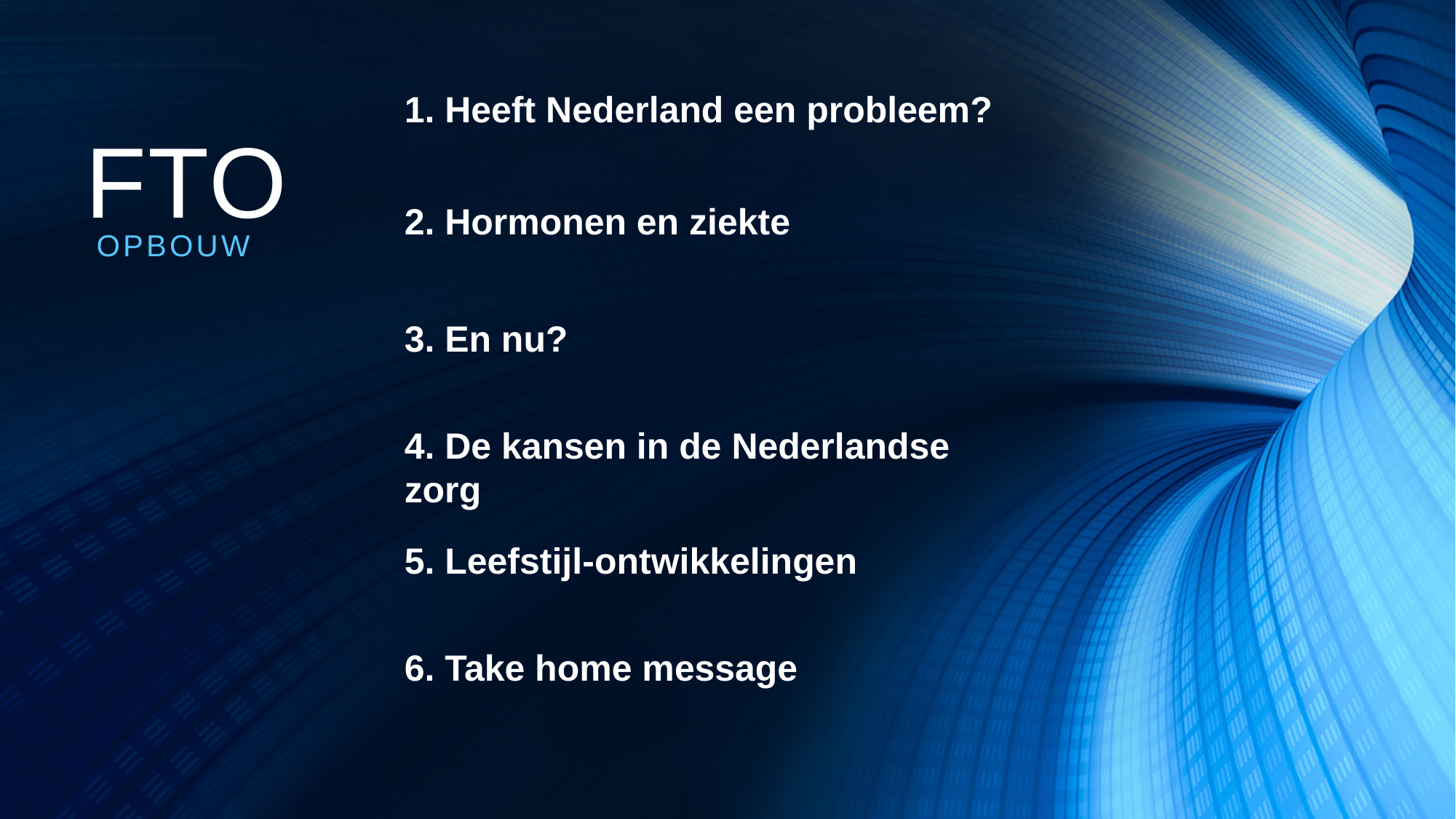

# FTO
1. Heeft Nederland een probleem?
2. Hormonen en ziekte
Opbouw
3. En nu?
4. De kansen in de Nederlandse zorg
5. Leefstijl-ontwikkelingen
6. Take home message